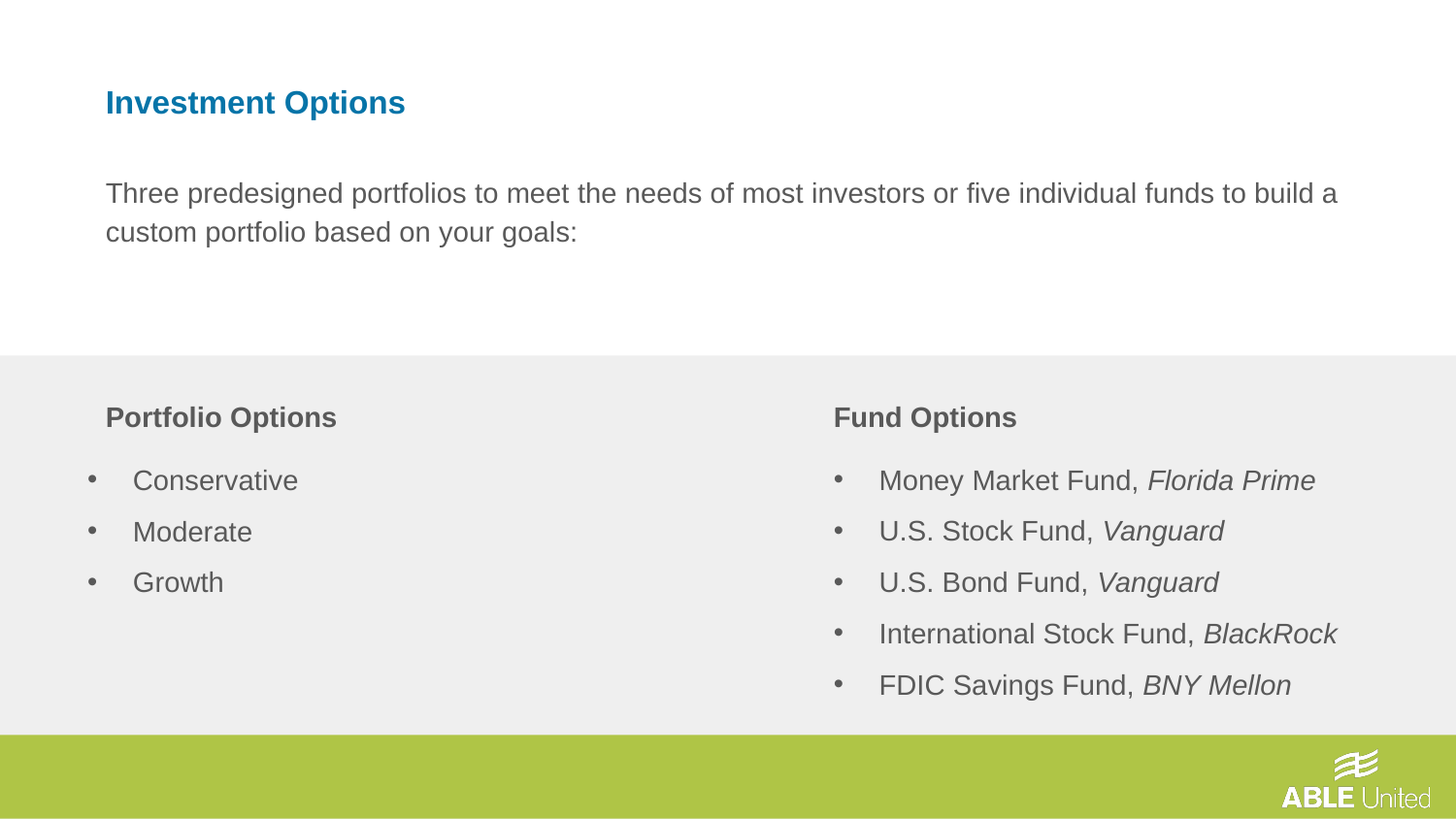

Investment Options

Three predesigned portfolios to meet the needs of most investors or five individual funds to build a custom portfolio based on your goals:
Fund Options
Money Market Fund, Florida Prime
U.S. Stock Fund, Vanguard
U.S. Bond Fund, Vanguard
International Stock Fund, BlackRock
FDIC Savings Fund, BNY Mellon
Portfolio Options
Conservative
Moderate
Growth